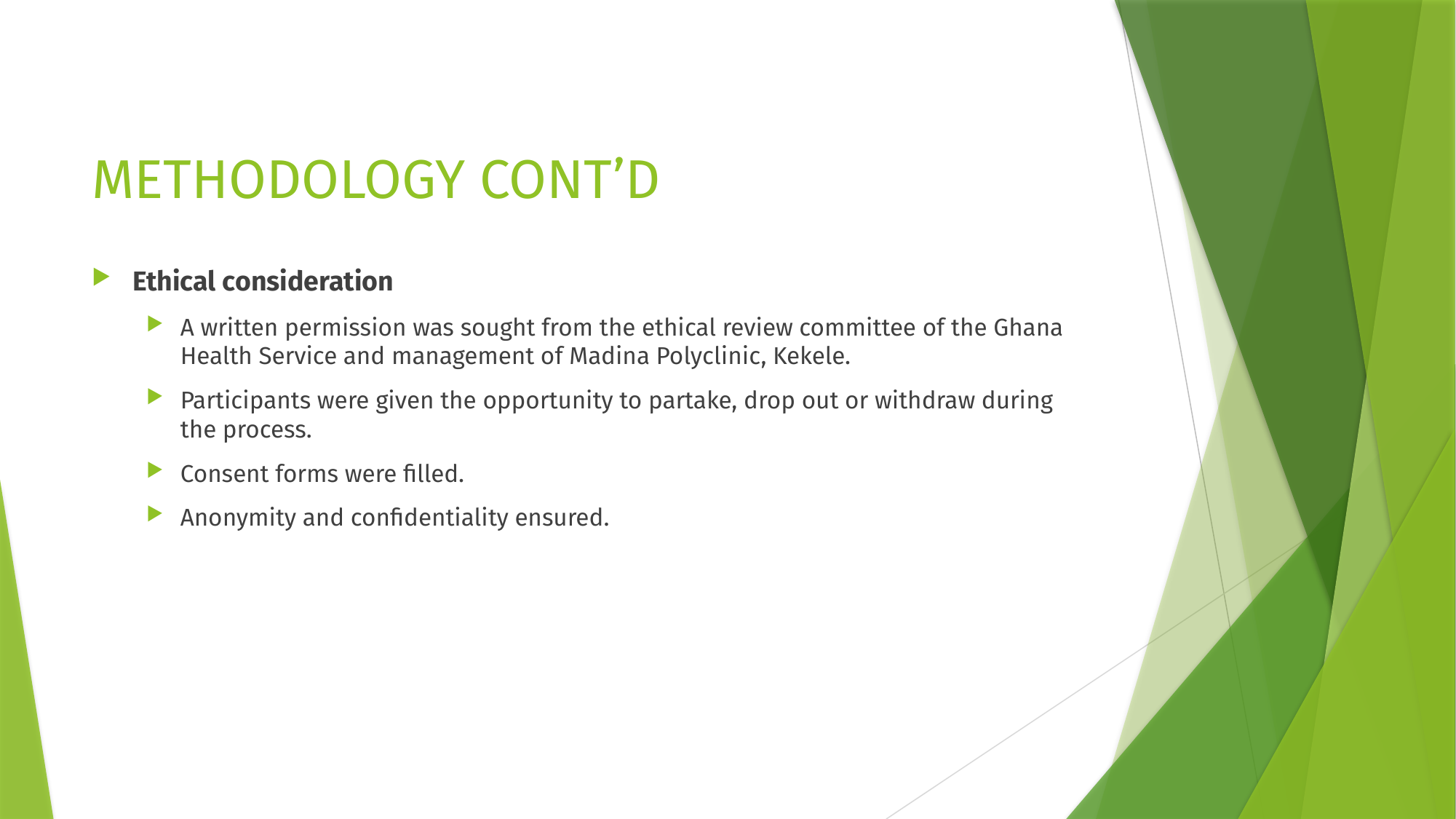

# METHODOLOGY CONT’D
Ethical consideration
A written permission was sought from the ethical review committee of the Ghana Health Service and management of Madina Polyclinic, Kekele.
Participants were given the opportunity to partake, drop out or withdraw during the process.
Consent forms were filled.
Anonymity and confidentiality ensured.